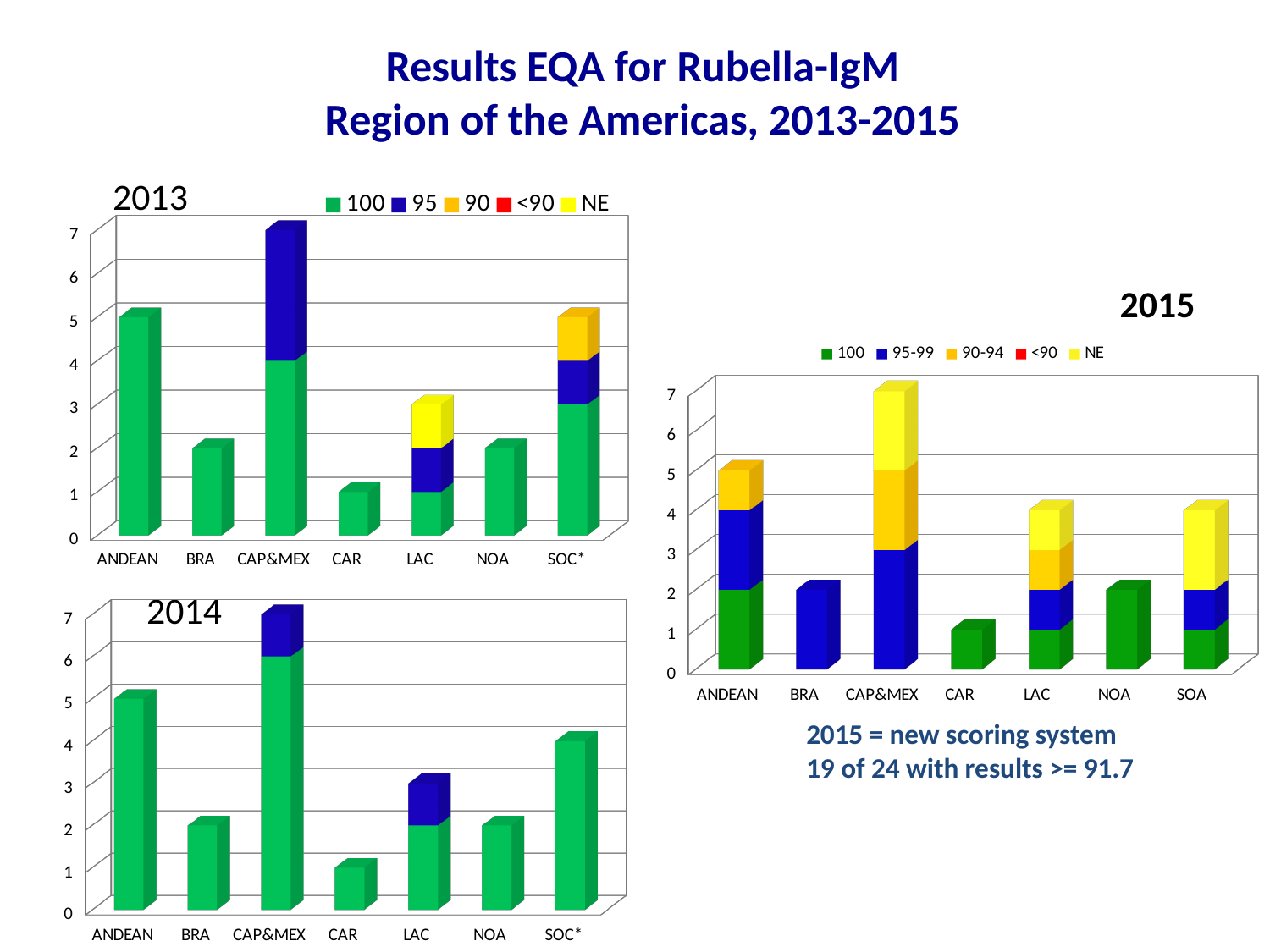

Results EQA for Rubella-IgM
Region of the Americas, 2013-2015

[unsupported chart]

2013
2015

[unsupported chart]

2014

[unsupported chart]

2015 = new scoring system
19 of 24 with results >= 91.7